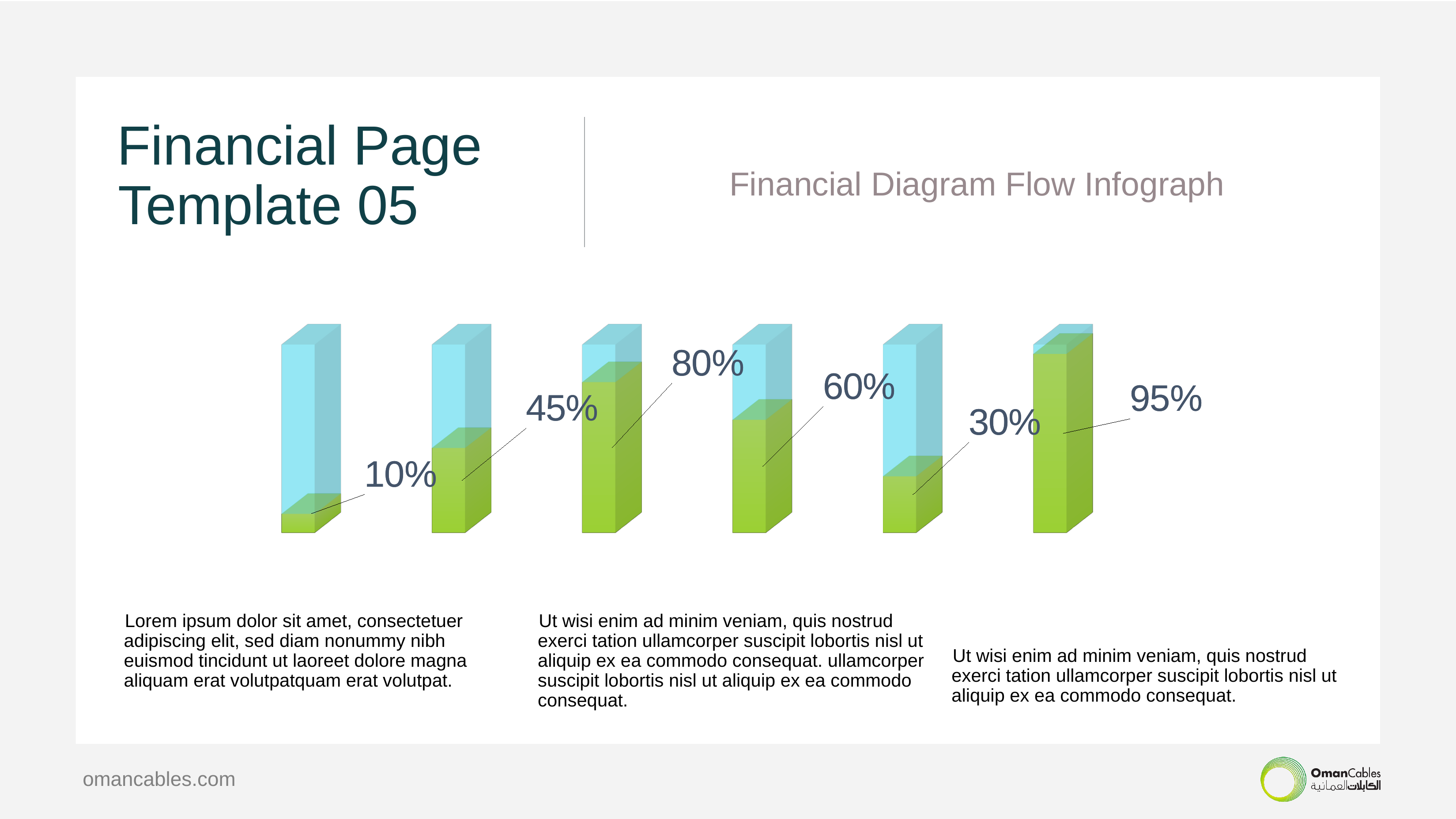

Financial Diagram Flow Infograph
Financial Page Template 05

[unsupported chart]

Lorem ipsum dolor sit amet, consectetuer adipiscing elit, sed diam nonummy nibh euismod tincidunt ut laoreet dolore magna aliquam erat volutpatquam erat volutpat.

Ut wisi enim ad minim veniam, quis nostrud exerci tation ullamcorper suscipit lobortis nisl ut aliquip ex ea commodo consequat. ullamcorper suscipit lobortis nisl ut aliquip ex ea commodo consequat.

Ut wisi enim ad minim veniam, quis nostrud exerci tation ullamcorper suscipit lobortis nisl ut aliquip ex ea commodo consequat.

omancables.com